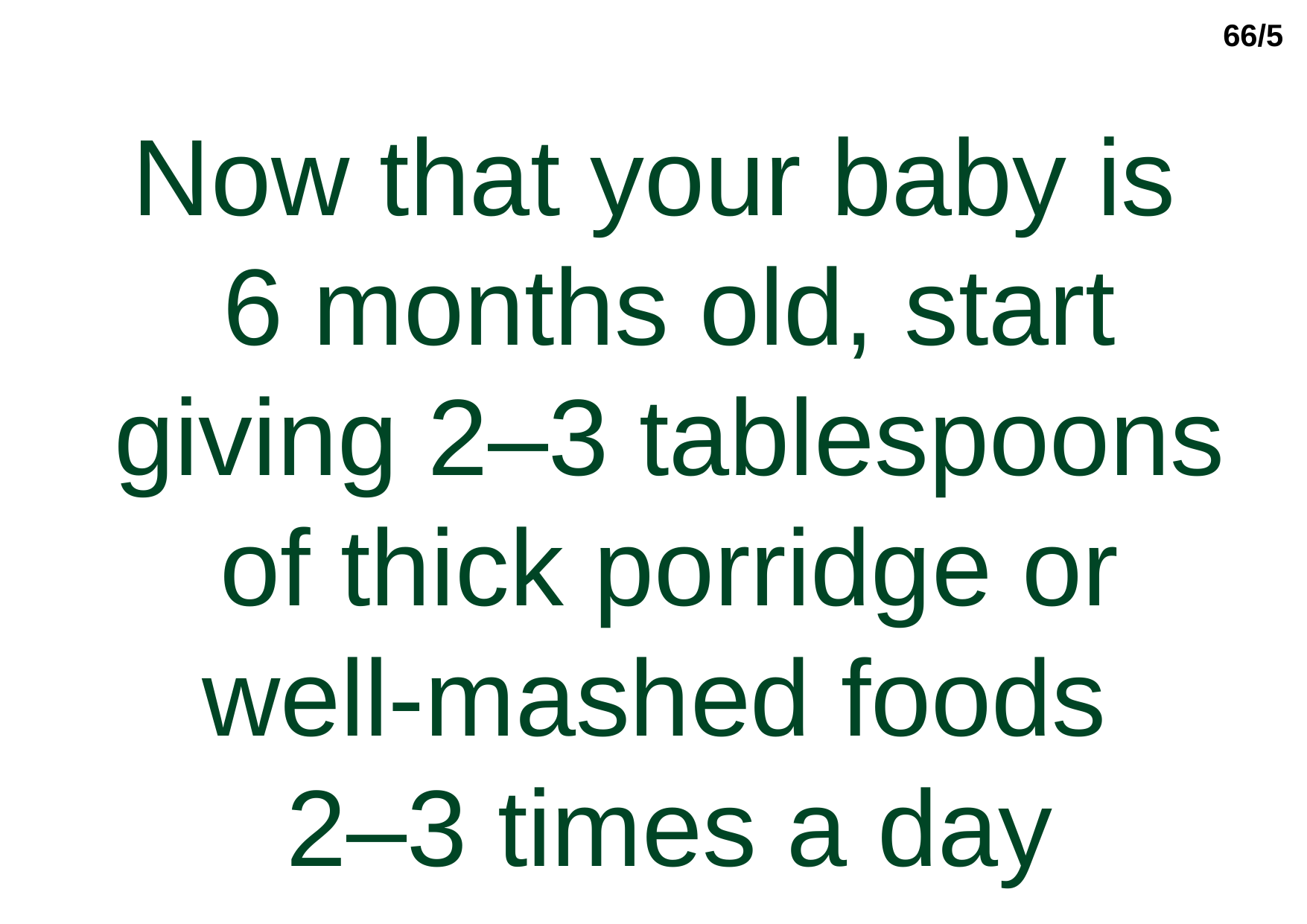

66/5
Now that your baby is
6 months old, start giving 2–3 tablespoons of thick porridge or well-mashed foods
2–3 times a day